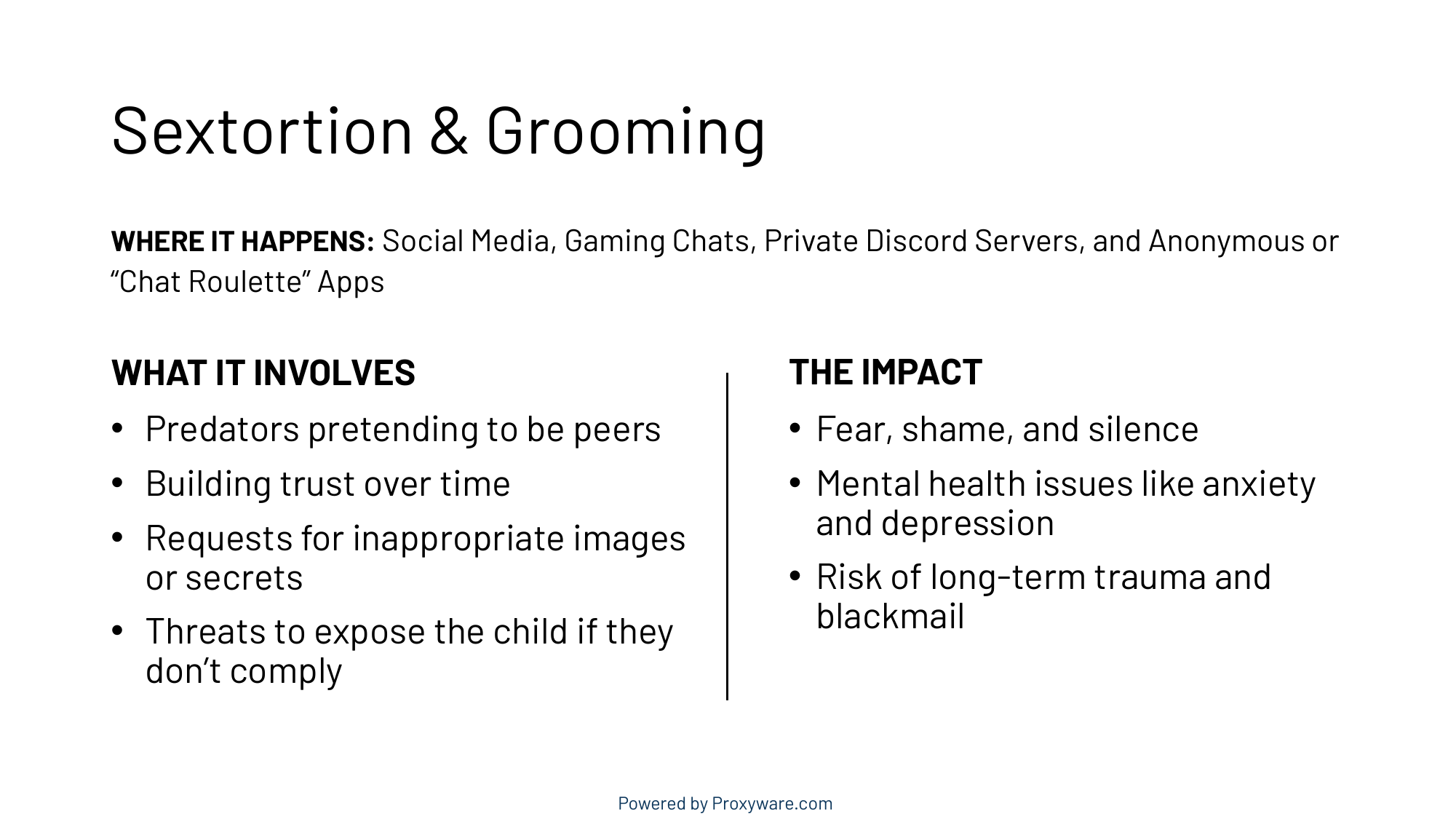

# Sextortion & Grooming
WHERE IT HAPPENS: Social Media, Gaming Chats, Private Discord Servers, and Anonymous or “Chat Roulette” Apps
THE IMPACT
WHAT IT INVOLVES
Predators pretending to be peers
Building trust over time
Requests for inappropriate images or secrets
Threats to expose the child if they don’t comply
Fear, shame, and silence
Mental health issues like anxiety and depression
Risk of long-term trauma and blackmail
Powered by Proxyware.com